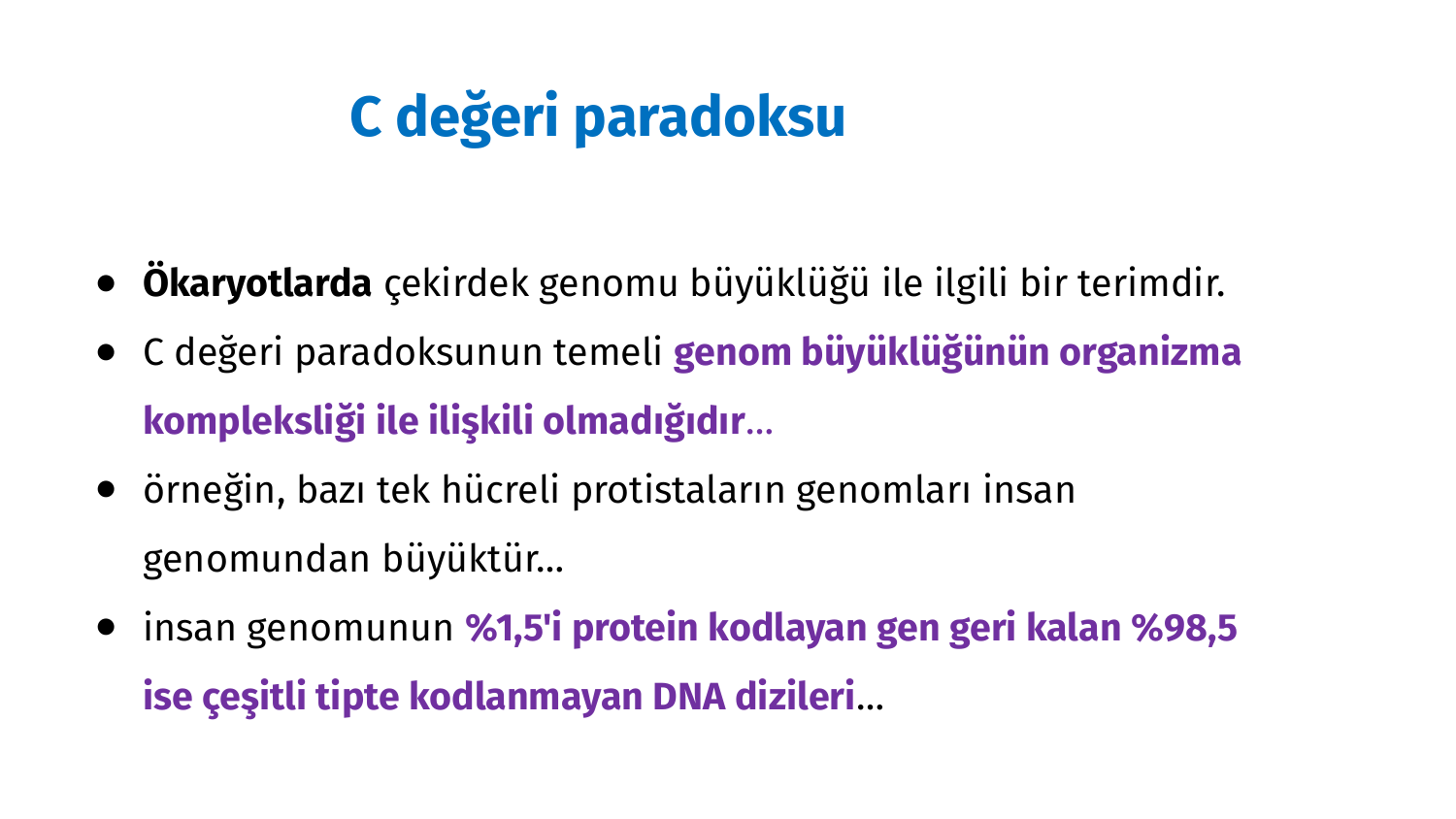

# C değeri paradoksu
Ökaryotlarda çekirdek genomu büyüklüğü ile ilgili bir terimdir.
C değeri paradoksunun temeli genom büyüklüğünün organizma kompleksliği ile ilişkili olmadığıdır…
örneğin, bazı tek hücreli protistaların genomları insan genomundan büyüktür…
insan genomunun %1,5'i protein kodlayan gen geri kalan %98,5 ise çeşitli tipte kodlanmayan DNA dizileri…